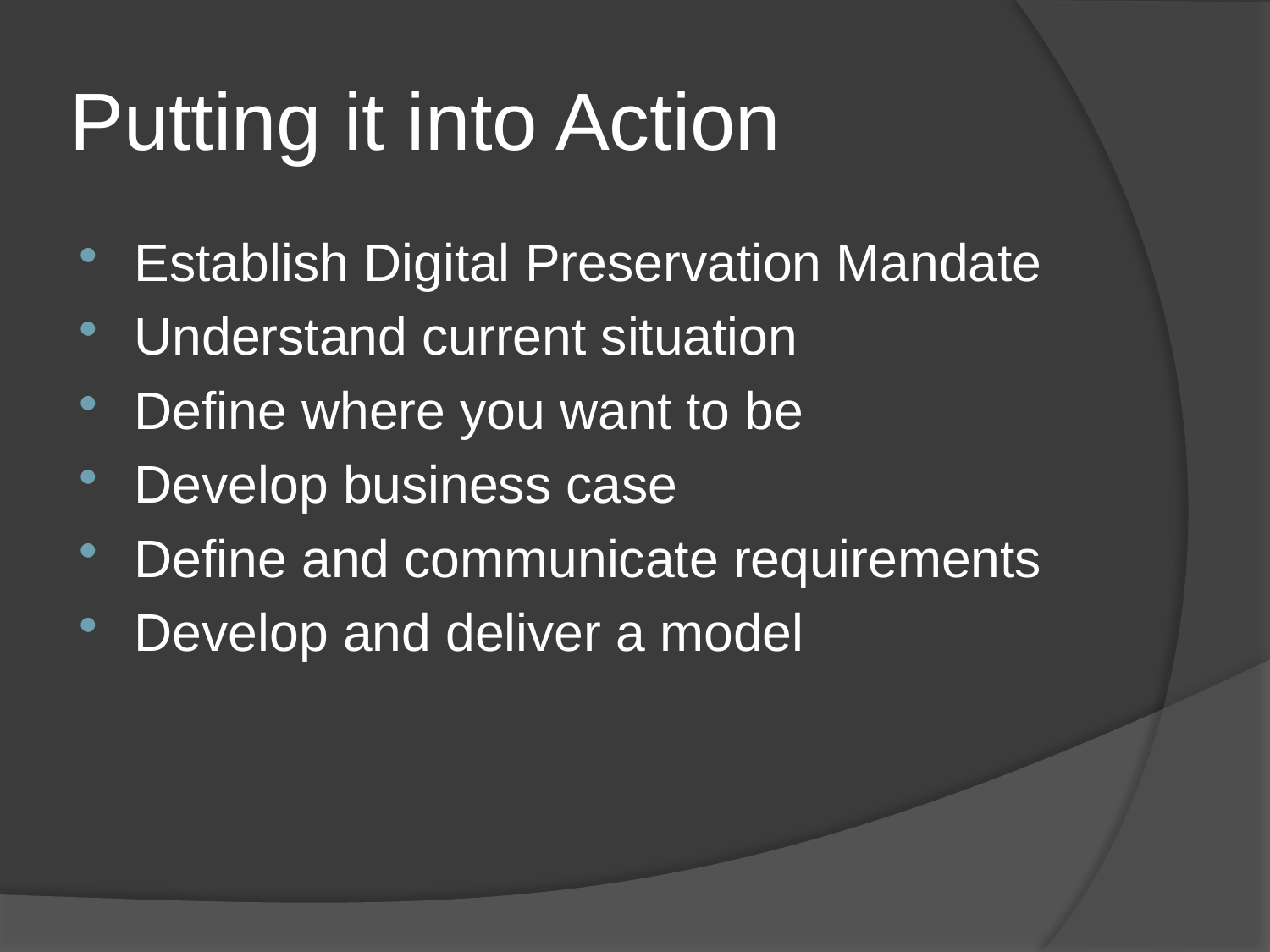

# Putting it into Action
Establish Digital Preservation Mandate
Understand current situation
Define where you want to be
Develop business case
Define and communicate requirements
Develop and deliver a model